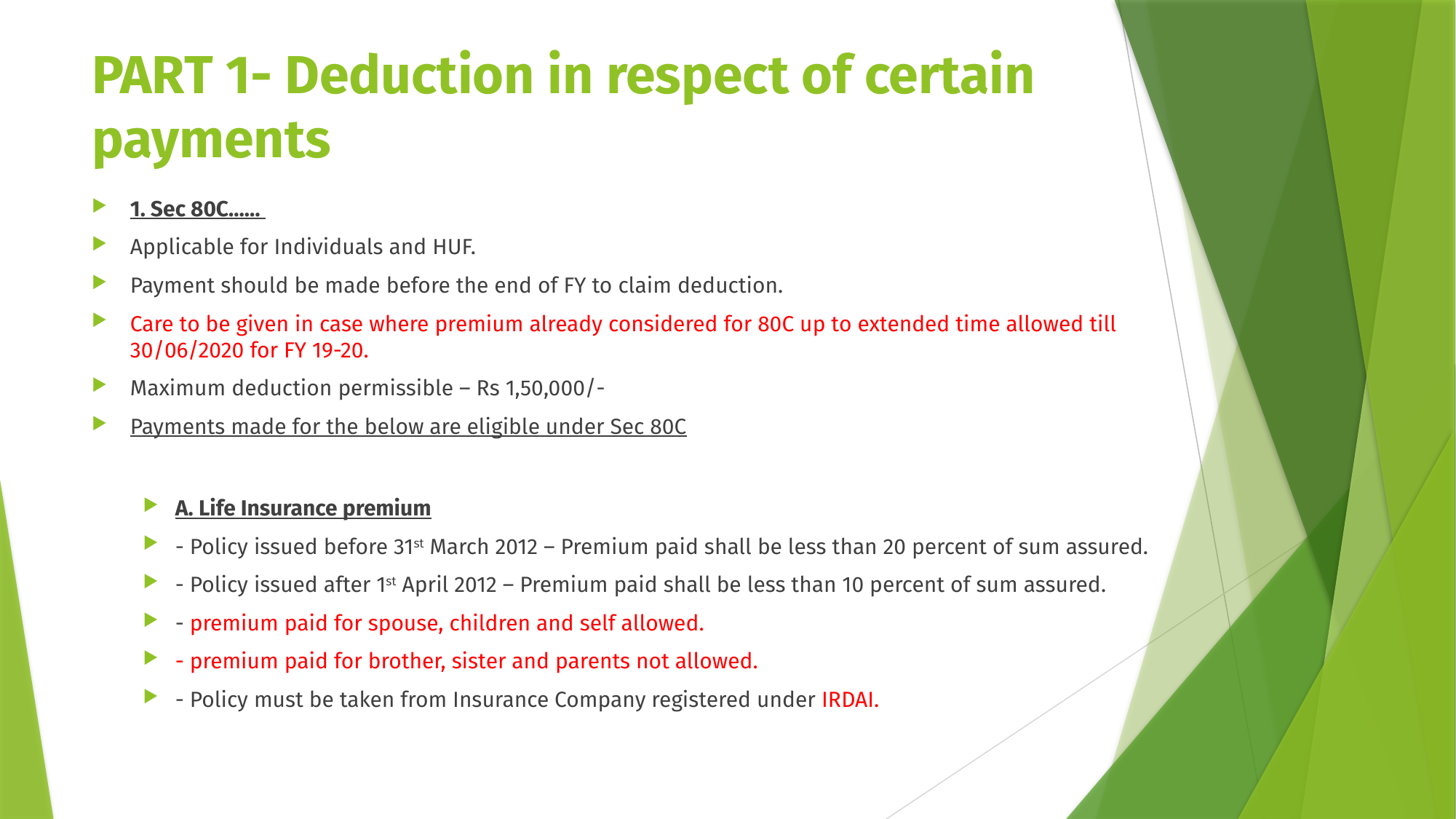

# PART 1- Deduction in respect of certain payments
1. Sec 80C……
Applicable for Individuals and HUF.
Payment should be made before the end of FY to claim deduction.
Care to be given in case where premium already considered for 80C up to extended time allowed till 30/06/2020 for FY 19-20.
Maximum deduction permissible – Rs 1,50,000/-
Payments made for the below are eligible under Sec 80C

A. Life Insurance premium
- Policy issued before 31st March 2012 – Premium paid shall be less than 20 percent of sum assured.
- Policy issued after 1st April 2012 – Premium paid shall be less than 10 percent of sum assured.
- premium paid for spouse, children and self allowed.
- premium paid for brother, sister and parents not allowed.
- Policy must be taken from Insurance Company registered under IRDAI.